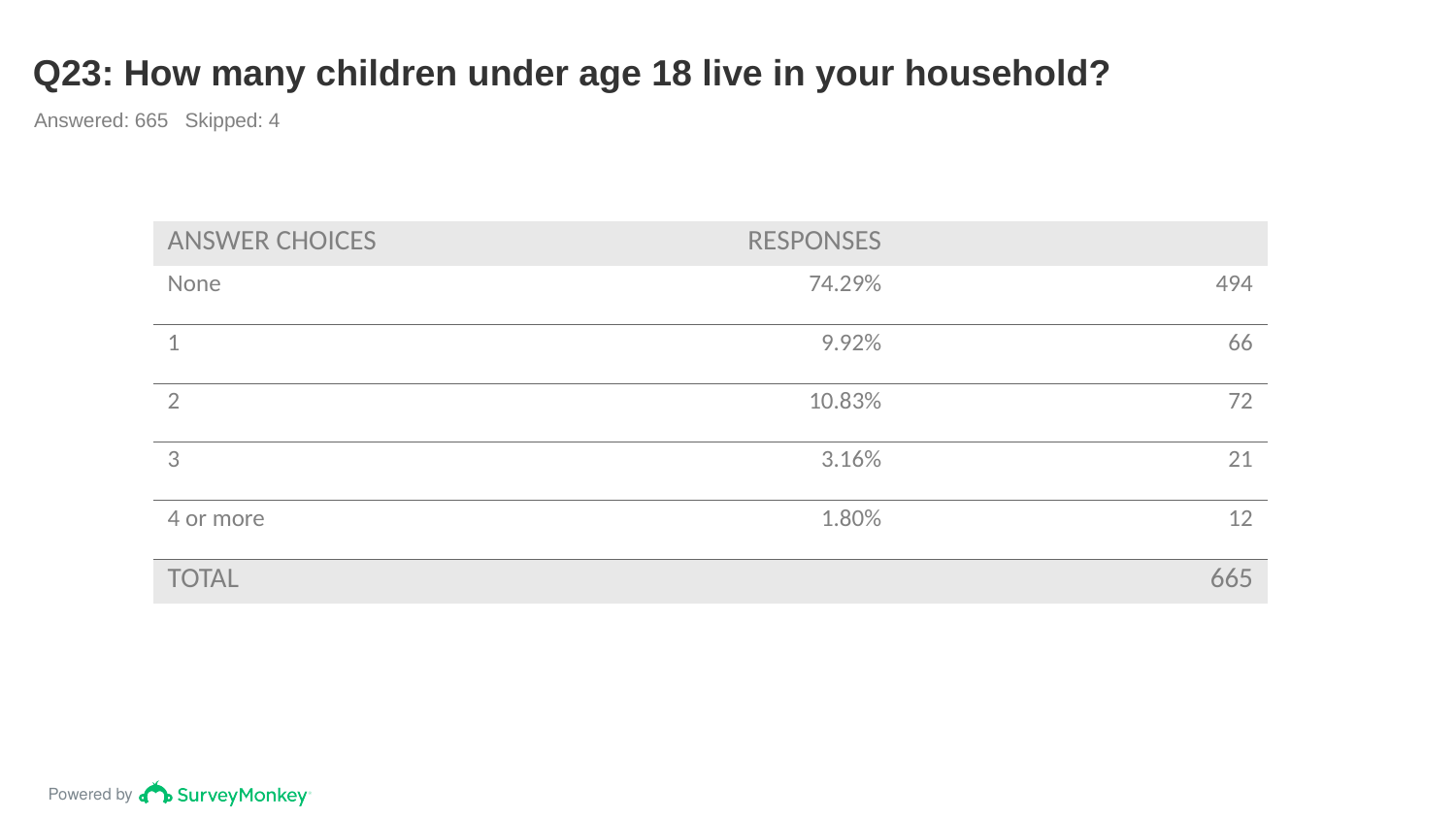

# Q23: How many children under age 18 live in your household?
Answered: 665   Skipped: 4
| ANSWER CHOICES | RESPONSES |  |
| --- | --- | --- |
| None | 74.29% | 494 |
| 1 | 9.92% | 66 |
| 2 | 10.83% | 72 |
| 3 | 3.16% | 21 |
| 4 or more | 1.80% | 12 |
| TOTAL |  | 665 |